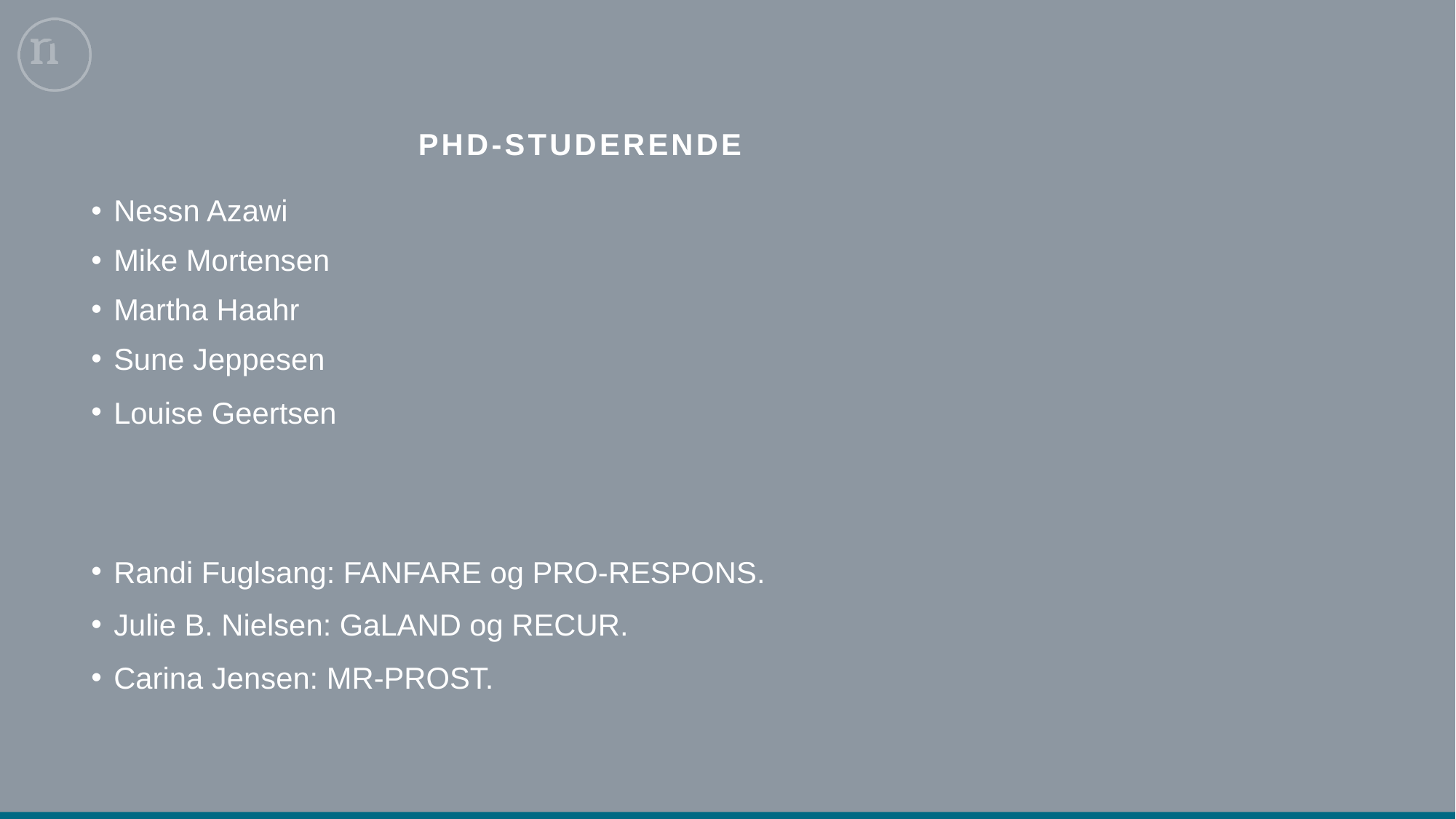

# PhD-studerende
Nessn Azawi
Mike Mortensen
Martha Haahr
Sune Jeppesen
Louise Geertsen

Randi Fuglsang: FANFARE og PRO-RESPONS.
Julie B. Nielsen: GaLAND og RECUR.
Carina Jensen: MR-PROST.